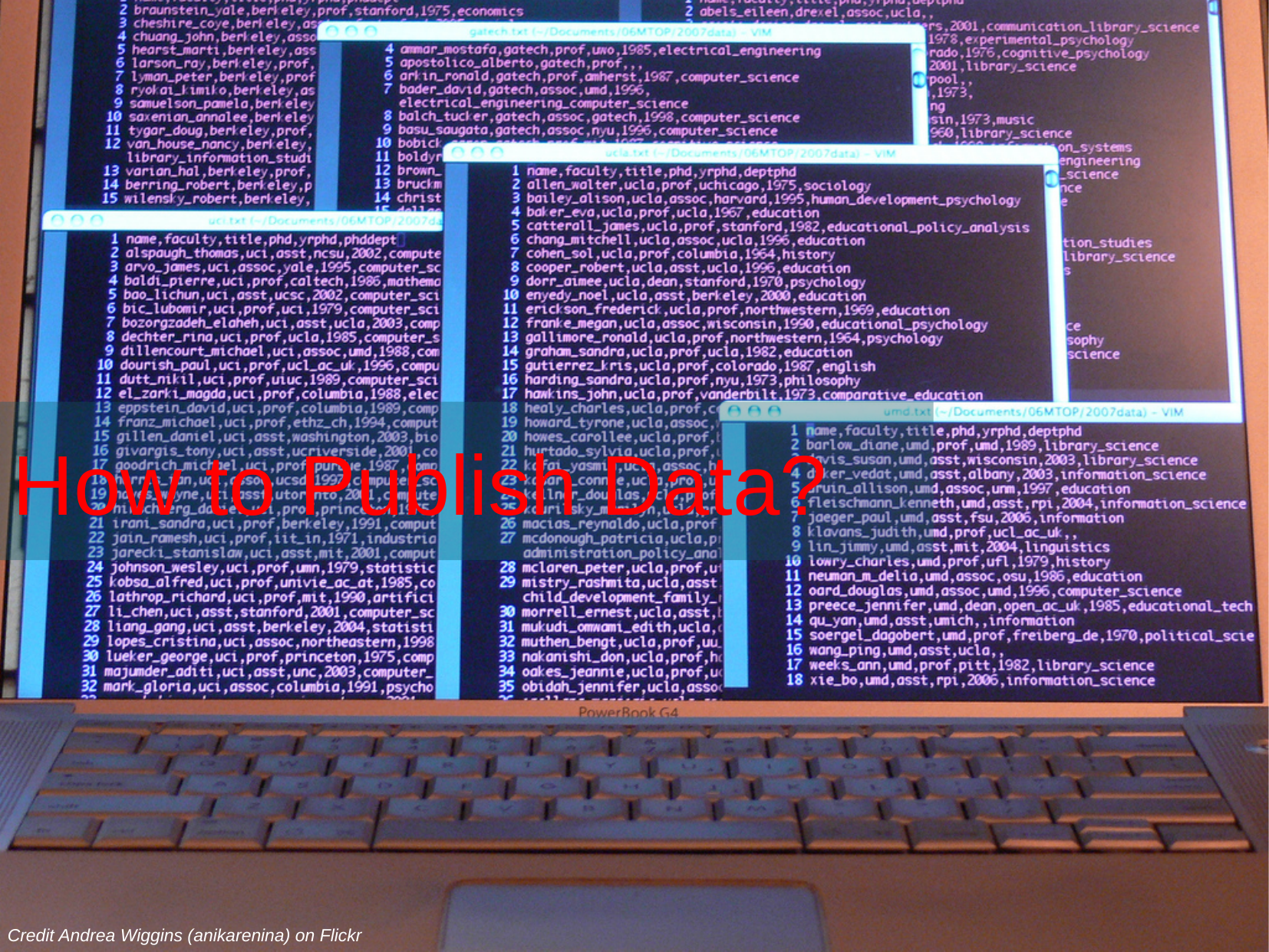

How to Publish Data?
Credit Andrea Wiggins (anikarenina) on Flickr